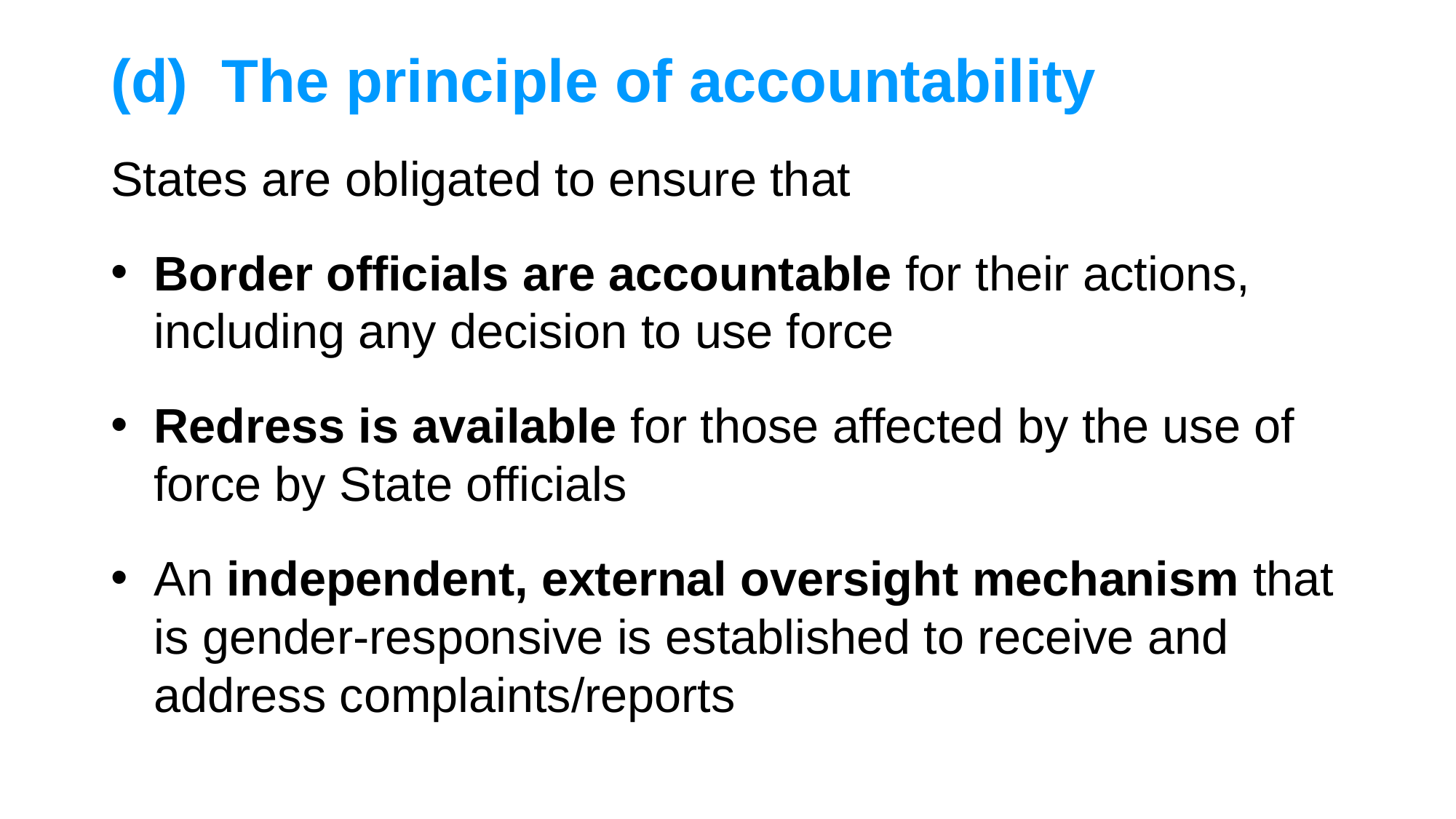

# (d)  The principle of accountability
States are obligated to ensure that
Border officials are accountable for their actions, including any decision to use force
Redress is available for those affected by the use of force by State officials
An independent, external oversight mechanism that is gender-responsive is established to receive and address complaints/reports